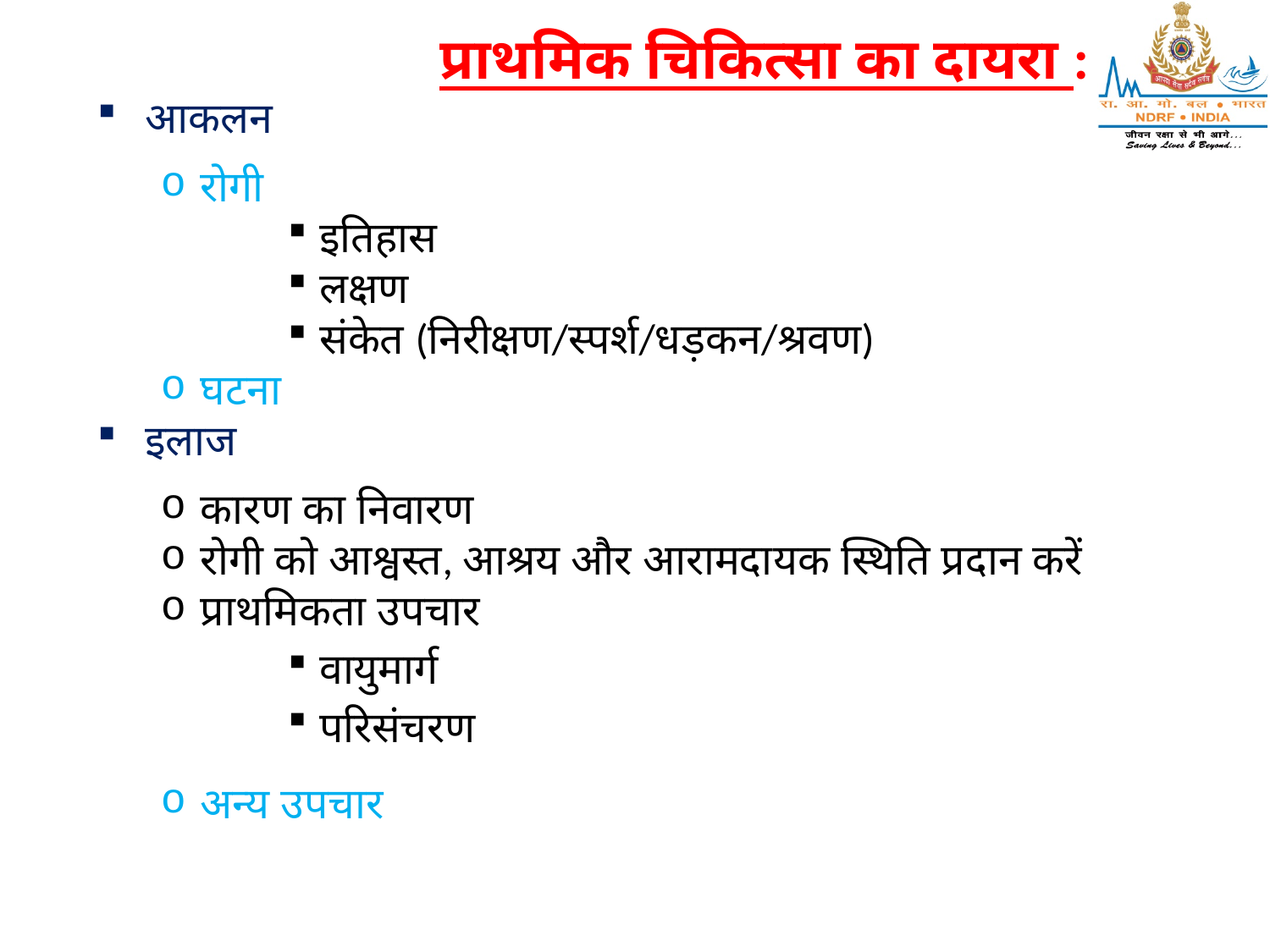

प्राथमिक चिकित्सा का दायरा :
आकलन
रोगी
इतिहास
लक्षण
संकेत (निरीक्षण/स्पर्श/धड़कन/श्रवण)
घटना
इलाज
कारण का निवारण
रोगी को आश्वस्त, आश्रय और आरामदायक स्थिति प्रदान करें
प्राथमिकता उपचार
वायुमार्ग
परिसंचरण
अन्य उपचार